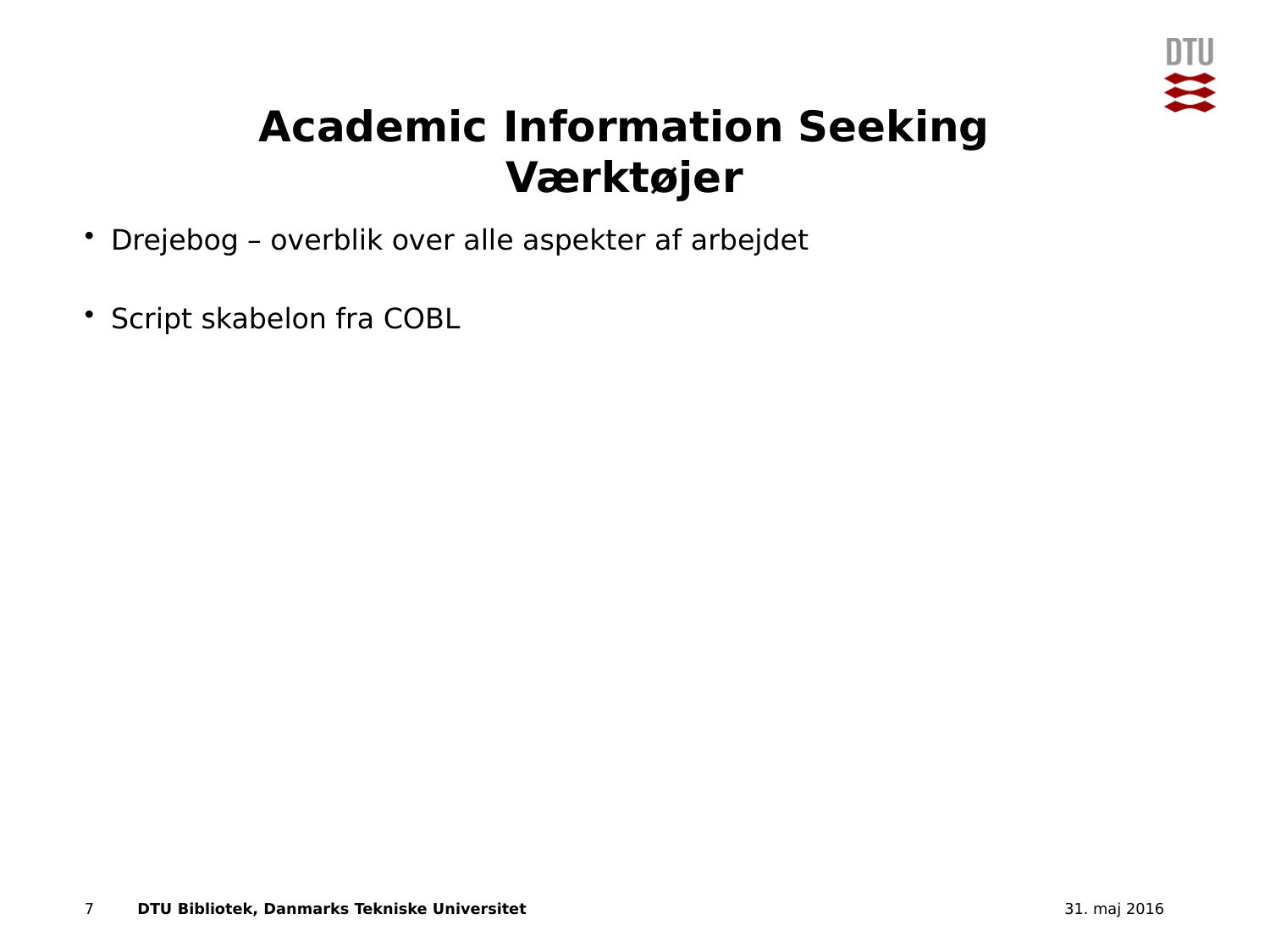

# Academic Information Seeking Værktøjer
Drejebog – overblik over alle aspekter af arbejdet

Script skabelon fra COBL

7